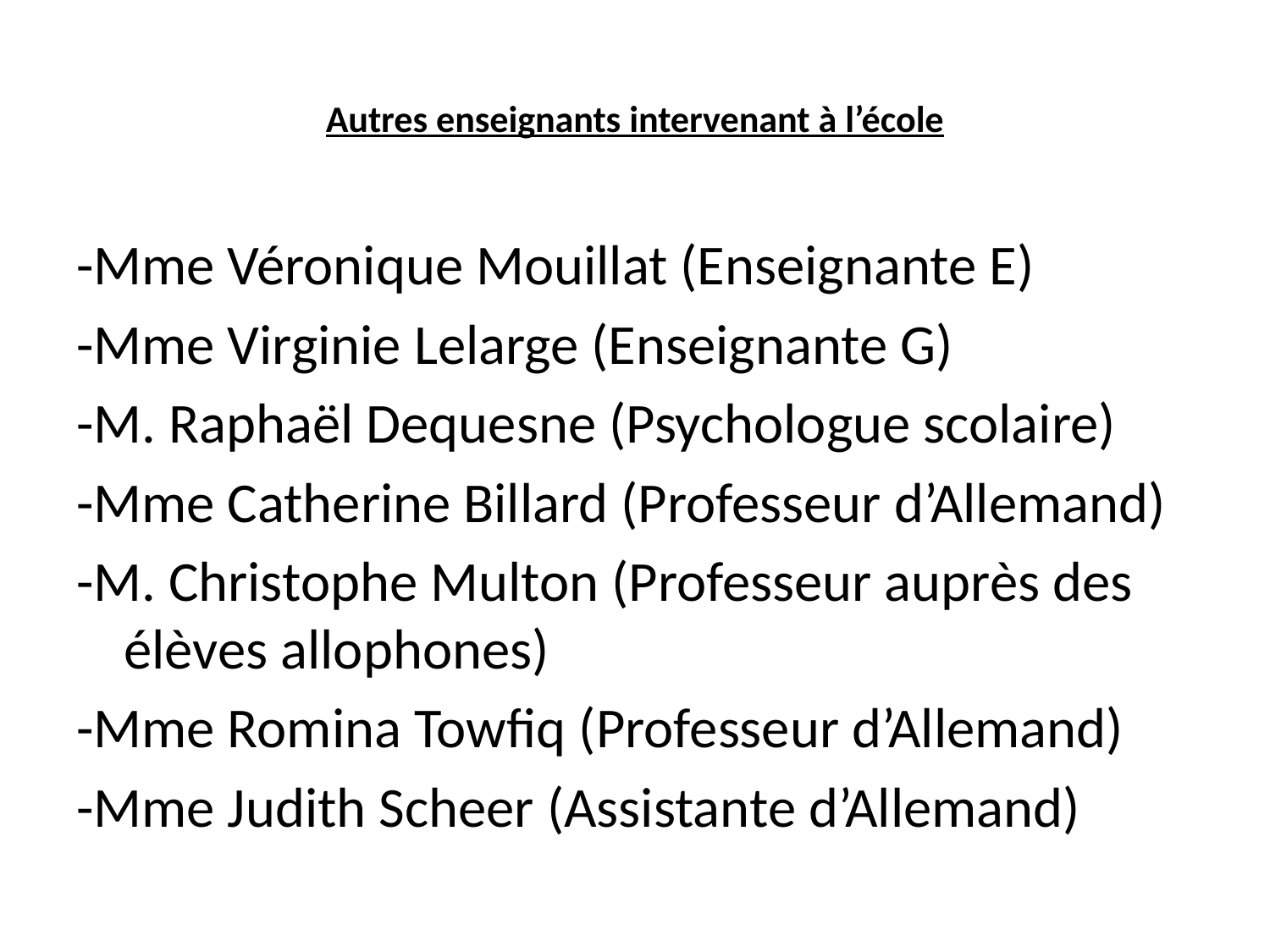

# Autres enseignants intervenant à l’école
-Mme Véronique Mouillat (Enseignante E)
-Mme Virginie Lelarge (Enseignante G)
-M. Raphaël Dequesne (Psychologue scolaire)
-Mme Catherine Billard (Professeur d’Allemand)
-M. Christophe Multon (Professeur auprès des élèves allophones)
-Mme Romina Towfiq (Professeur d’Allemand)
-Mme Judith Scheer (Assistante d’Allemand)